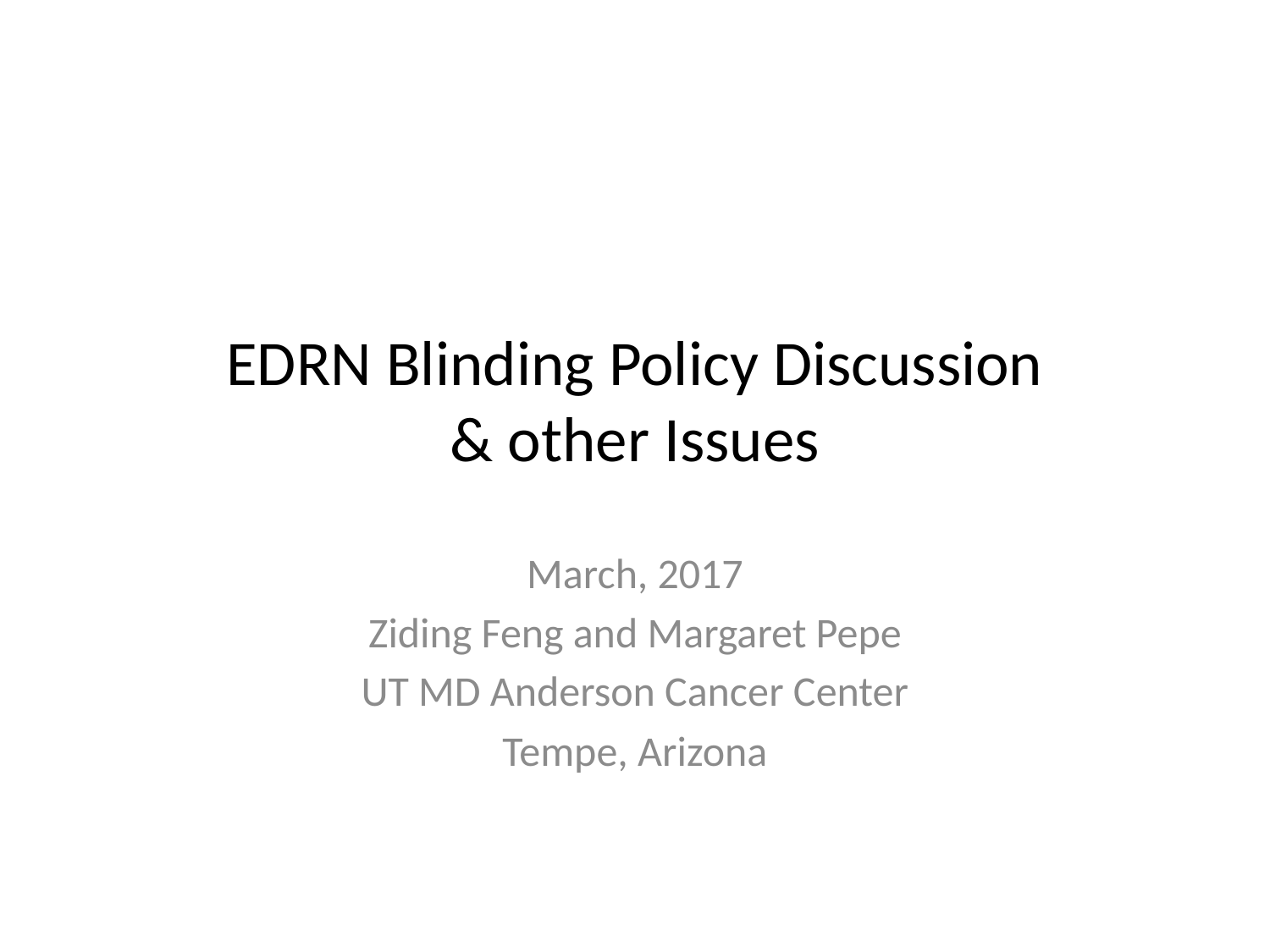

# EDRN Blinding Policy Discussion & other Issues
March, 2017
Ziding Feng and Margaret Pepe
UT MD Anderson Cancer Center
Tempe, Arizona